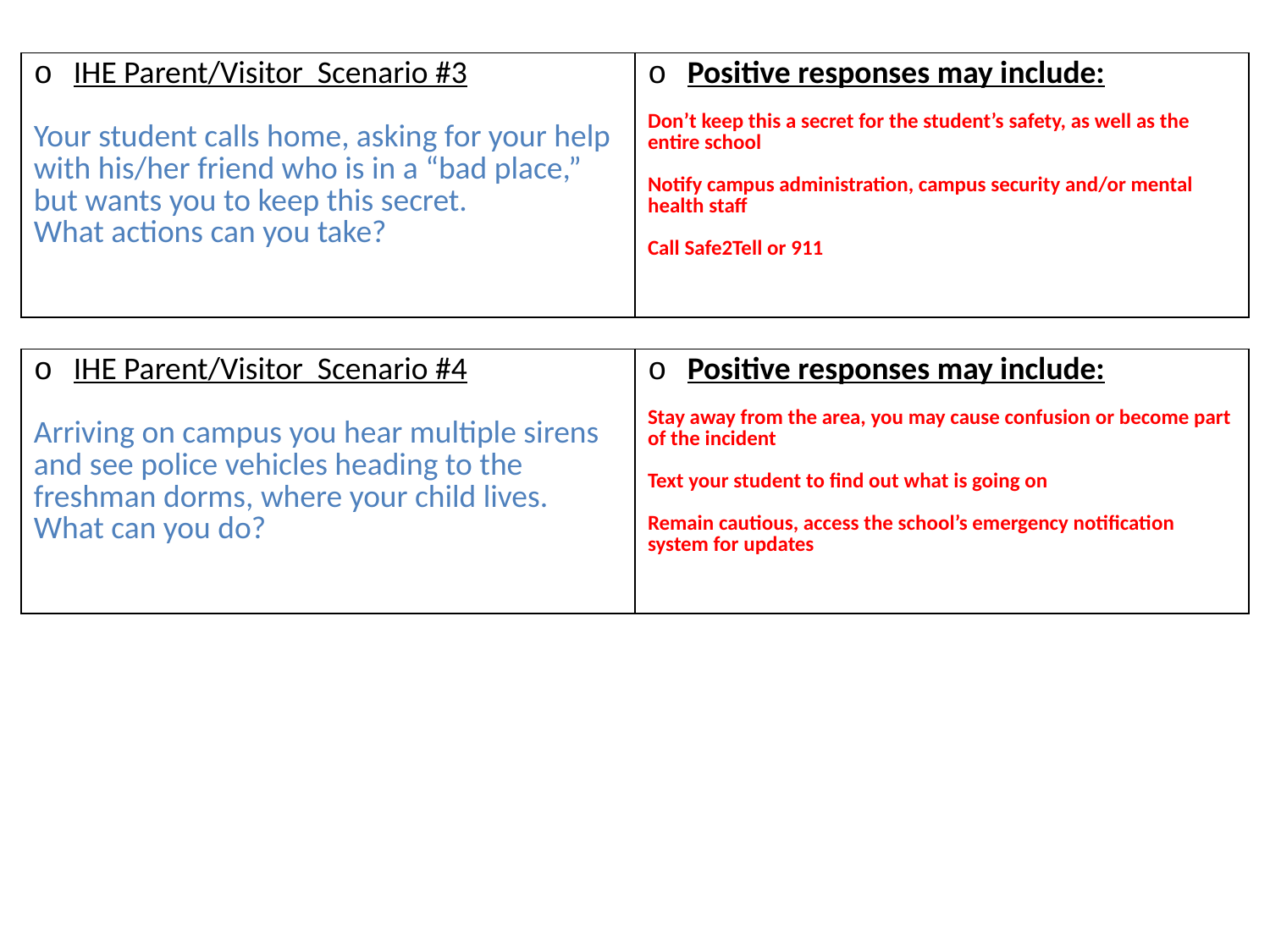

# Slide 6
| IHE Parent/Visitor Scenario #3 Your student calls home, asking for your help with his/her friend who is in a “bad place,” but wants you to keep this secret. What actions can you take? | Positive responses may include: Don’t keep this a secret for the student’s safety, as well as the entire school Notify campus administration, campus security and/or mental health staff Call Safe2Tell or 911 |
| --- | --- |
| IHE Parent/Visitor Scenario #4 Arriving on campus you hear multiple sirens and see police vehicles heading to the freshman dorms, where your child lives. What can you do? | Positive responses may include: Stay away from the area, you may cause confusion or become part of the incident Text your student to find out what is going on Remain cautious, access the school’s emergency notification system for updates |
| --- | --- |